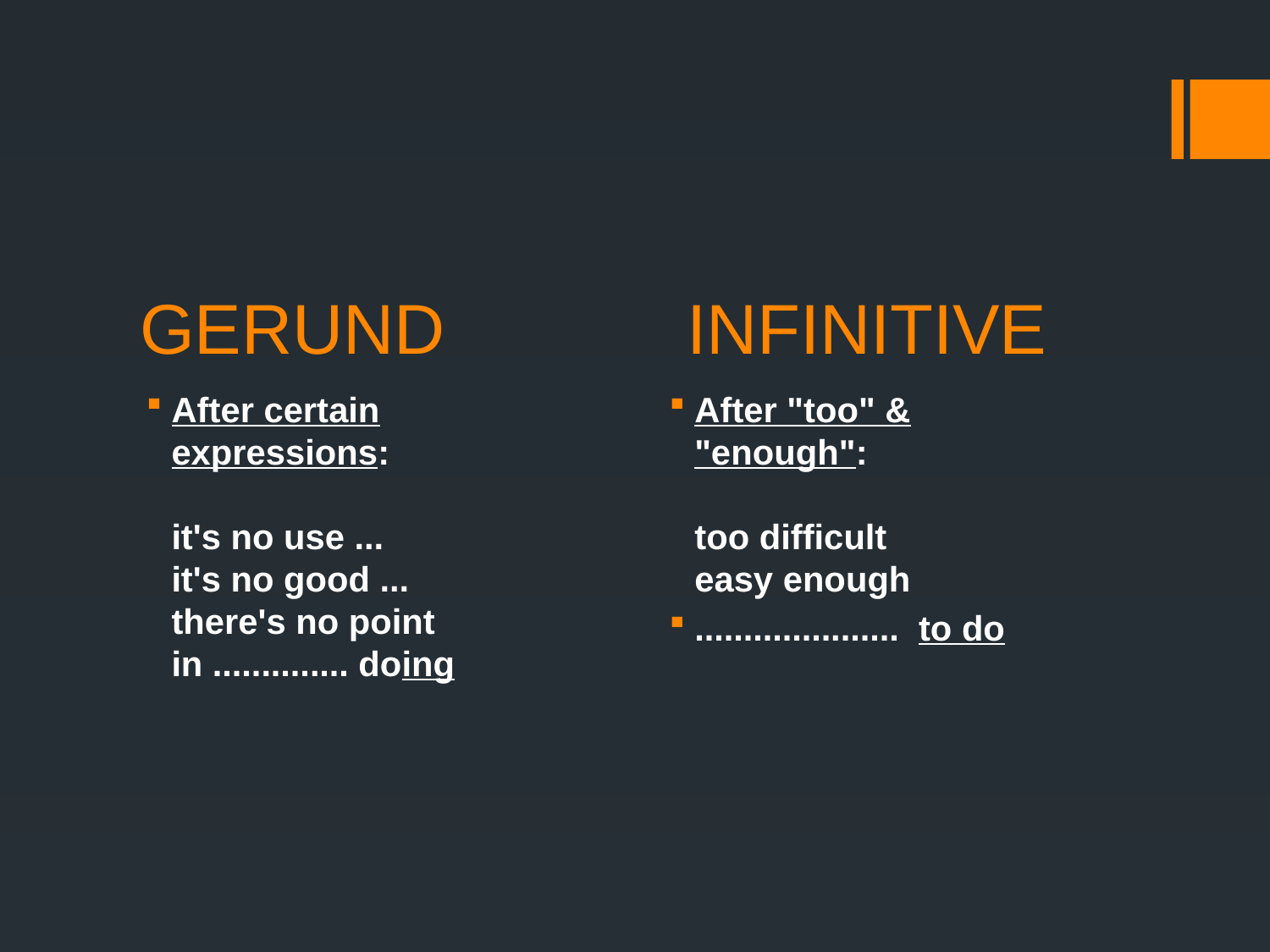

# GERUND		  INFINITIVE
After certain expressions: 
it's no use ...
it's no good ...
there's no point in .............. doing

After "too" & "enough":       
too difficult
easy enough
.....................  to do